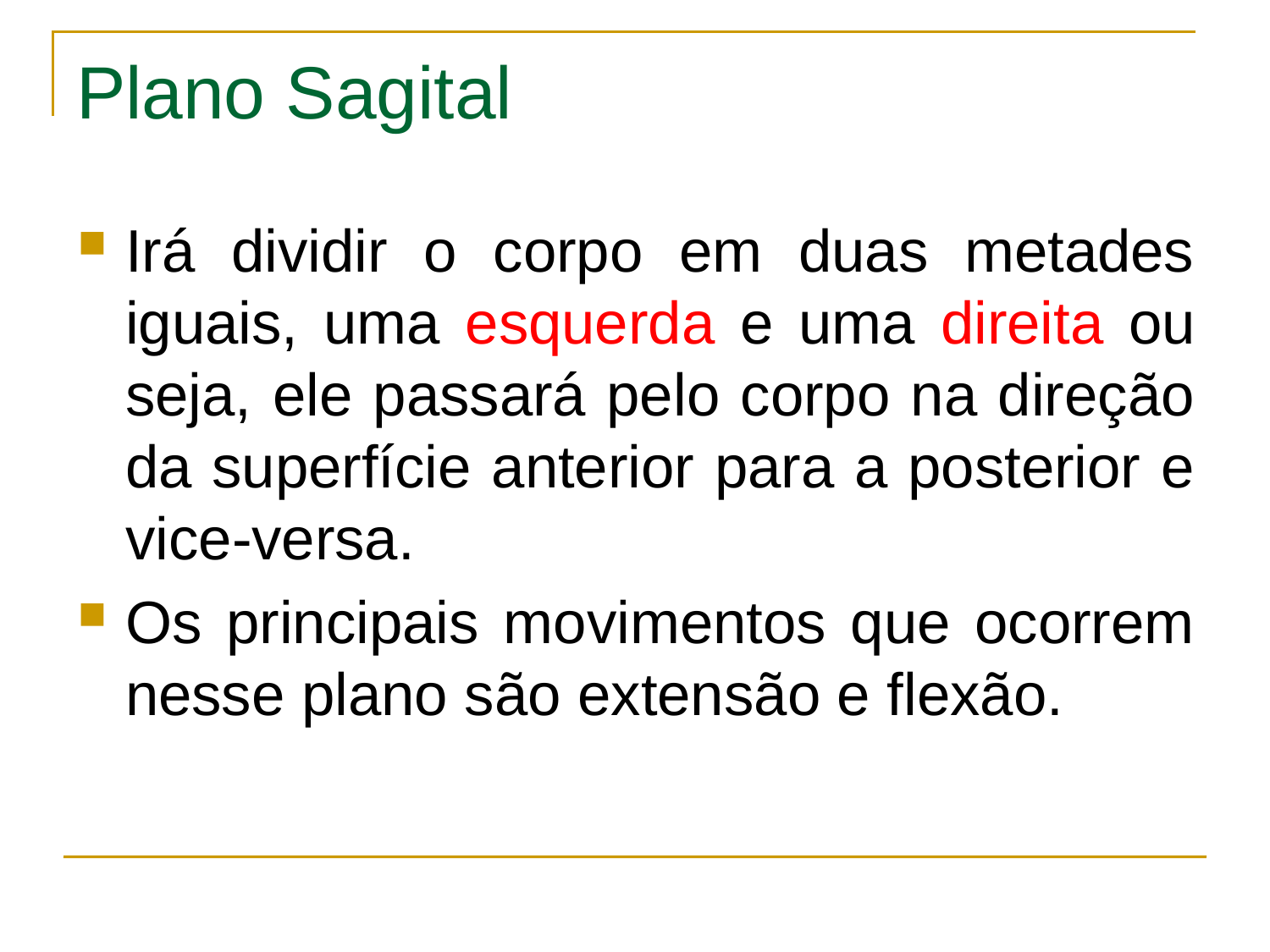

# Plano Sagital
Irá dividir o corpo em duas metades iguais, uma esquerda e uma direita ou seja, ele passará pelo corpo na direção da superfície anterior para a posterior e vice-versa.
Os principais movimentos que ocorrem nesse plano são extensão e flexão.